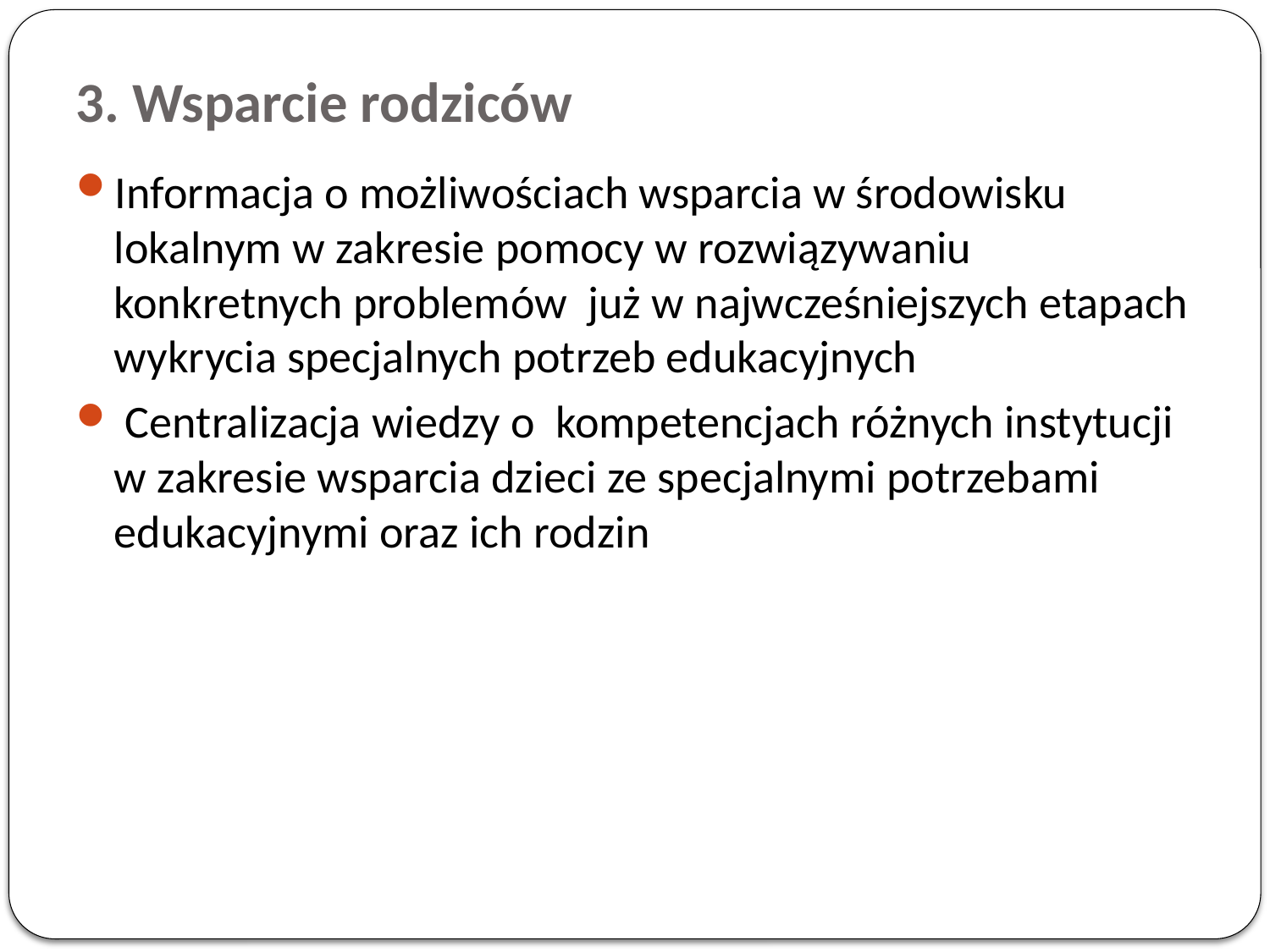

# 3. Wsparcie rodziców
Informacja o możliwościach wsparcia w środowisku lokalnym w zakresie pomocy w rozwiązywaniu konkretnych problemów  już w najwcześniejszych etapach wykrycia specjalnych potrzeb edukacyjnych
 Centralizacja wiedzy o  kompetencjach różnych instytucji w zakresie wsparcia dzieci ze specjalnymi potrzebami edukacyjnymi oraz ich rodzin